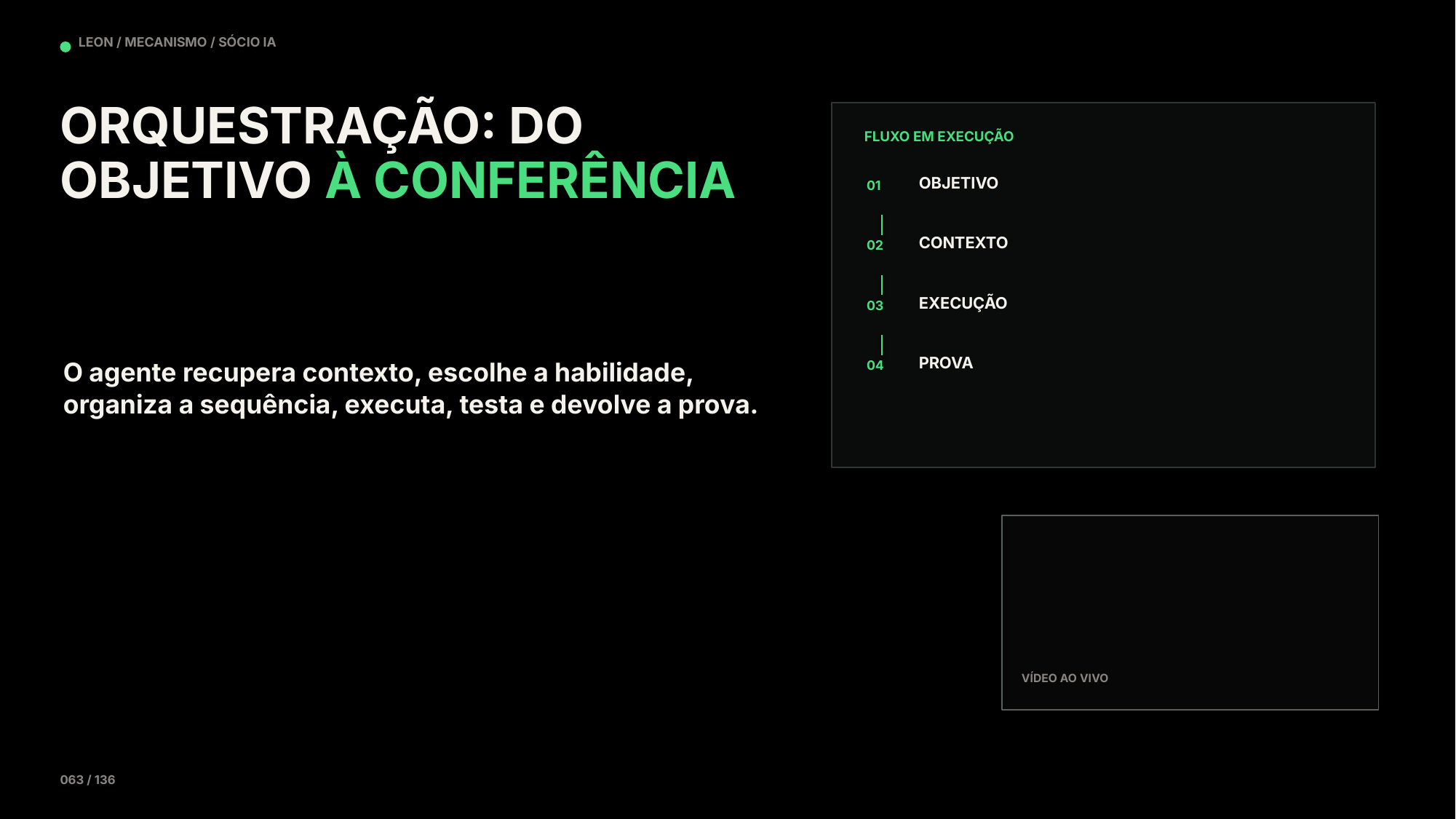

LEON / MECANISMO / SÓCIO IA

ORQUESTRAÇÃO: DO OBJETIVO À CONFERÊNCIA

FLUXO EM EXECUÇÃO
OBJETIVO
01
CONTEXTO
02
EXECUÇÃO
03
PROVA
O agente recupera contexto, escolhe a habilidade, organiza a sequência, executa, testa e devolve a prova.
04

VÍDEO AO VIVO
063 / 136